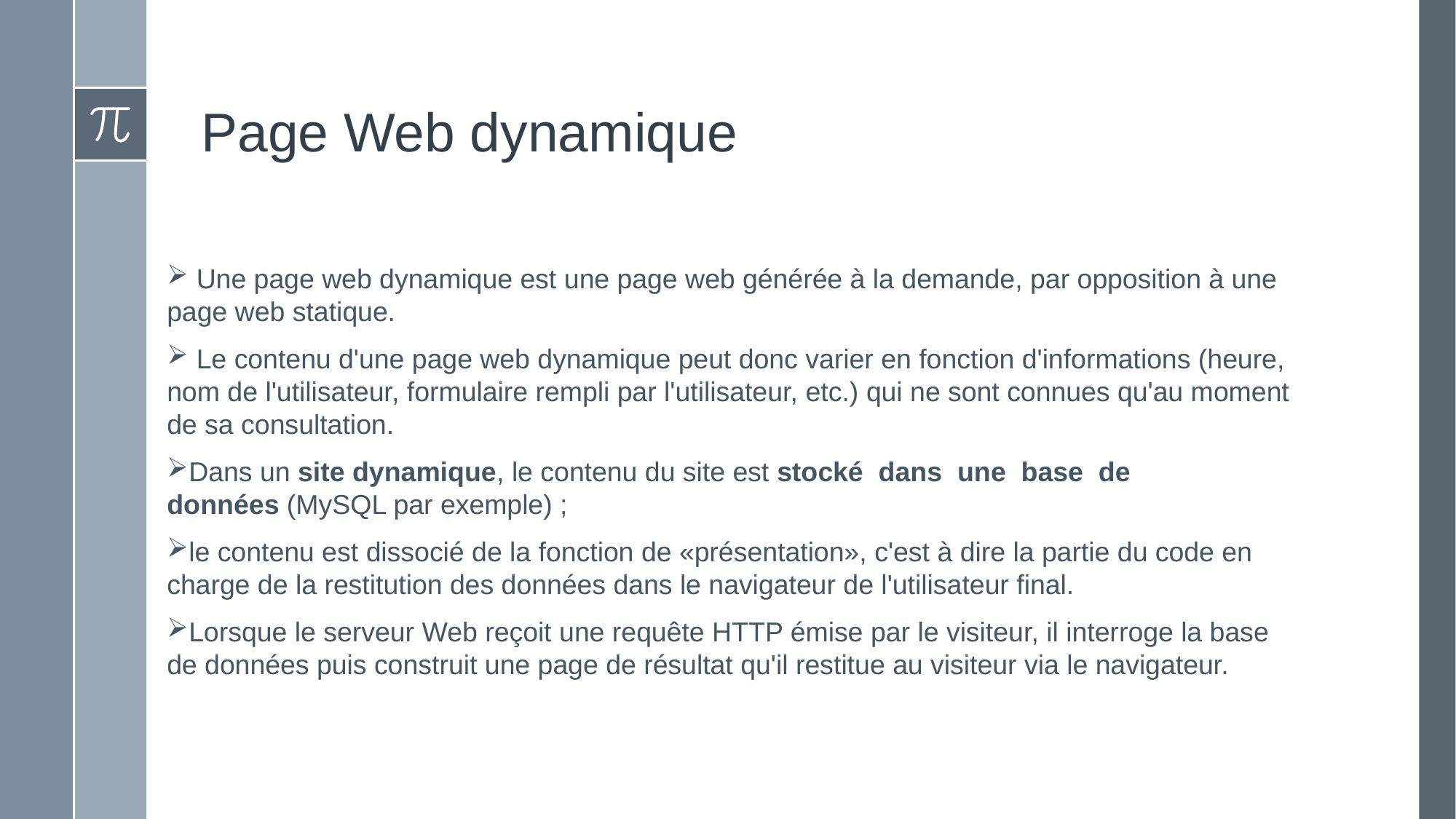

# Page Web dynamique
 Une page web dynamique est une page web générée à la demande, par opposition à une page web statique.

 Le contenu d'une page web dynamique peut donc varier en fonction d'informations (heure, nom de l'utilisateur, formulaire rempli par l'utilisateur, etc.) qui ne sont connues qu'au moment de sa consultation.

Dans un site dynamique, le contenu du site est stocké  dans  une  base  de données (MySQL par exemple) ;

le contenu est dissocié de la fonction de «présentation», c'est à dire la partie du code en charge de la restitution des données dans le navigateur de l'utilisateur final.

Lorsque le serveur Web reçoit une requête HTTP émise par le visiteur, il interroge la base de données puis construit une page de résultat qu'il restitue au visiteur via le navigateur.